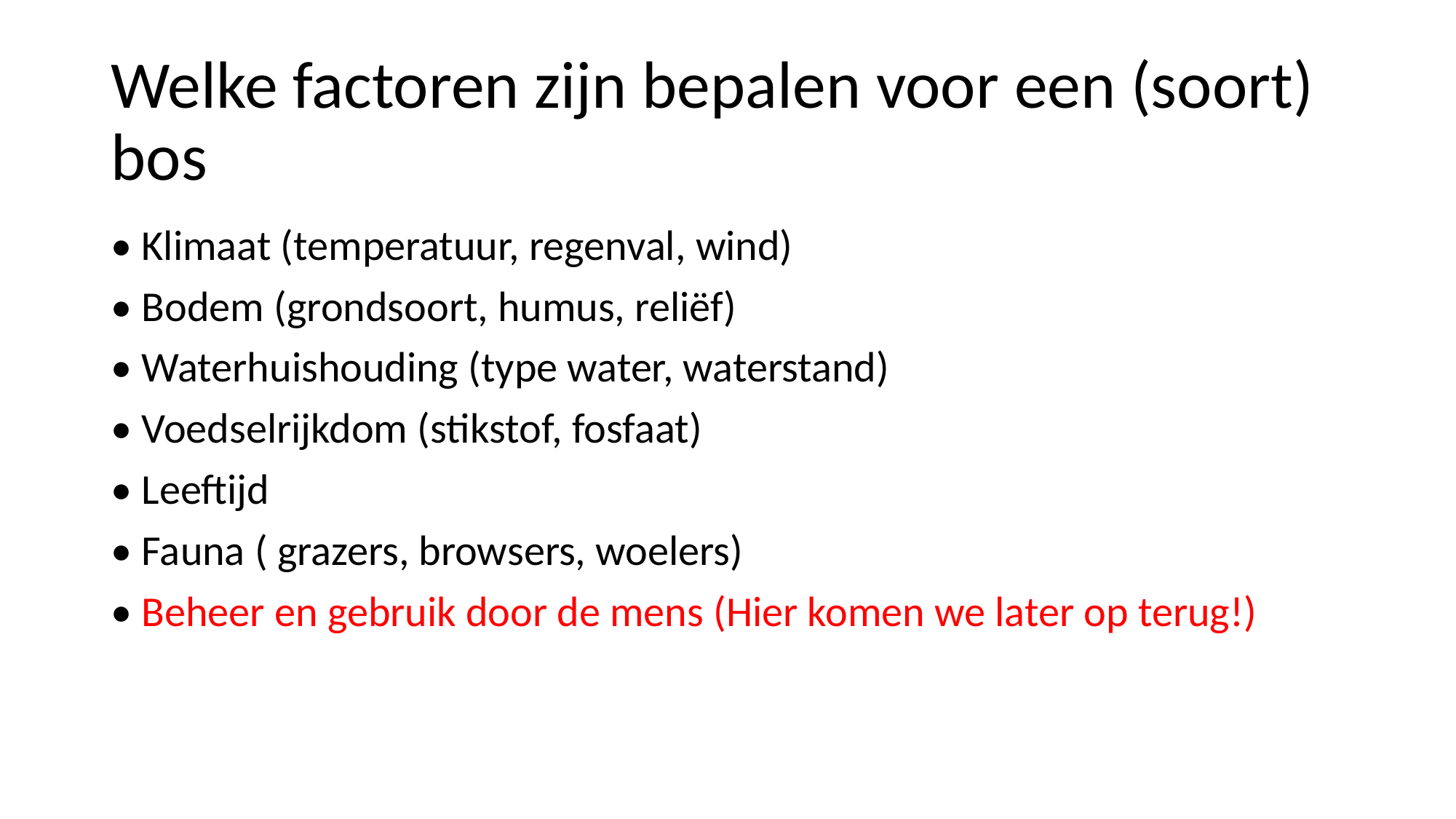

# Welke factoren zijn bepalen voor een (soort) bos
• Klimaat (temperatuur, regenval, wind)
• Bodem (grondsoort, humus, reliëf)
• Waterhuishouding (type water, waterstand)
• Voedselrijkdom (stikstof, fosfaat)
• Leeftijd
• Fauna ( grazers, browsers, woelers)
• Beheer en gebruik door de mens (Hier komen we later op terug!)